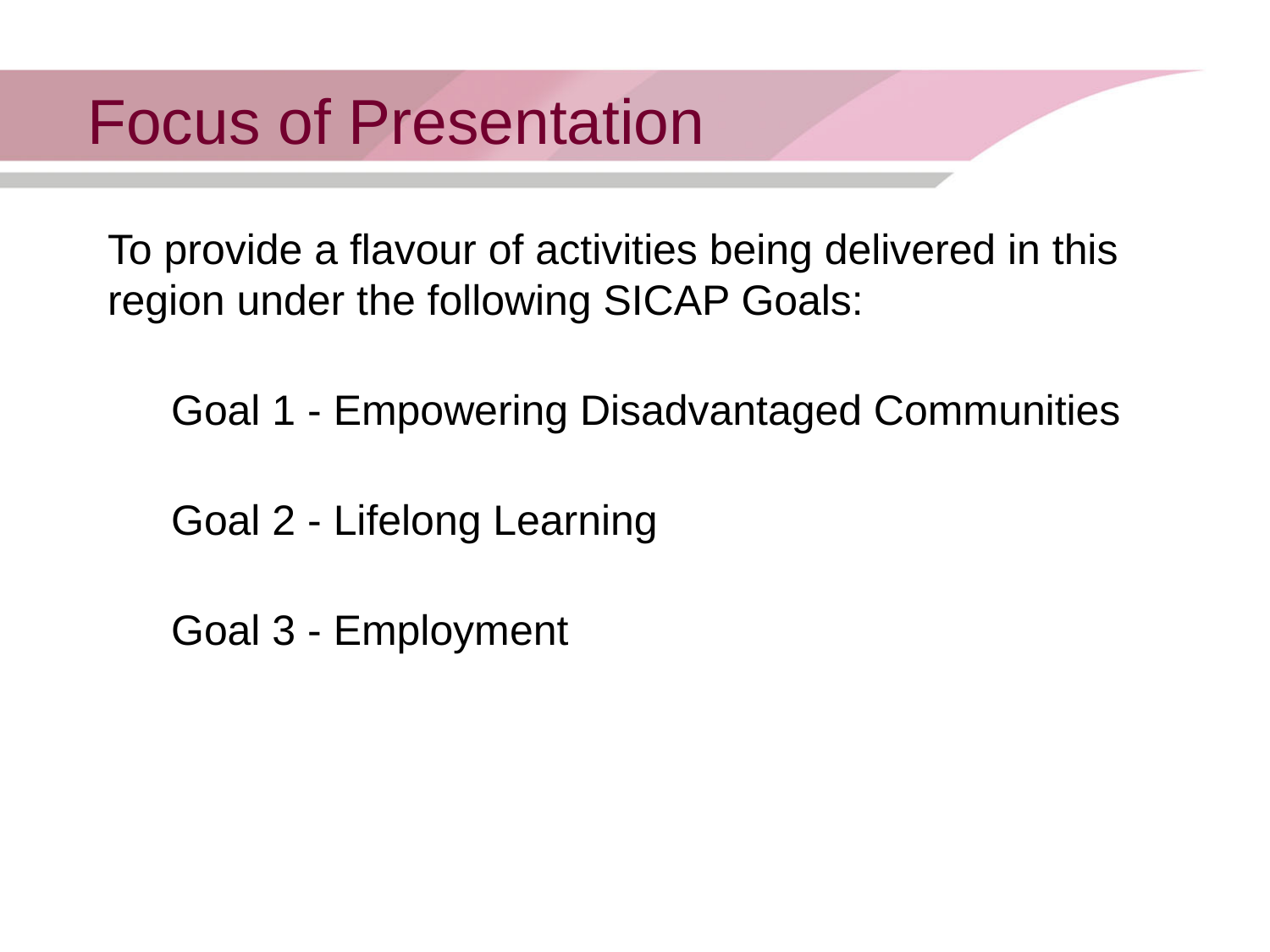

# Focus of Presentation
To provide a flavour of activities being delivered in this region under the following SICAP Goals:
Goal 1 - Empowering Disadvantaged Communities
Goal 2 - Lifelong Learning
Goal 3 - Employment